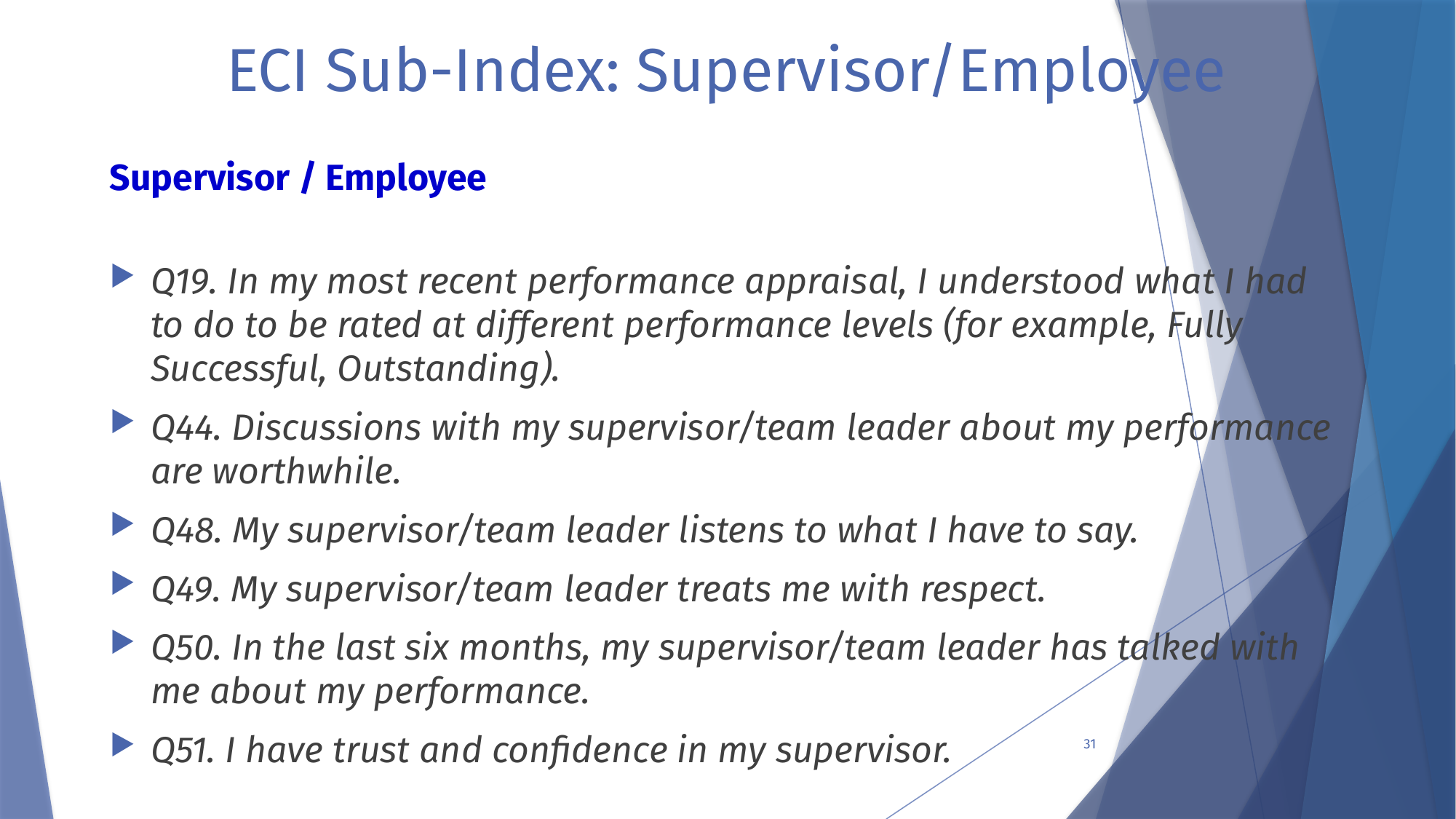

# ECI Sub-Index: Supervisor/Employee
Supervisor / Employee

Q19. In my most recent performance appraisal, I understood what I had to do to be rated at different performance levels (for example, Fully Successful, Outstanding).
Q44. Discussions with my supervisor/team leader about my performance are worthwhile.
Q48. My supervisor/team leader listens to what I have to say.
Q49. My supervisor/team leader treats me with respect.
Q50. In the last six months, my supervisor/team leader has talked with me about my performance.
Q51. I have trust and confidence in my supervisor.

31